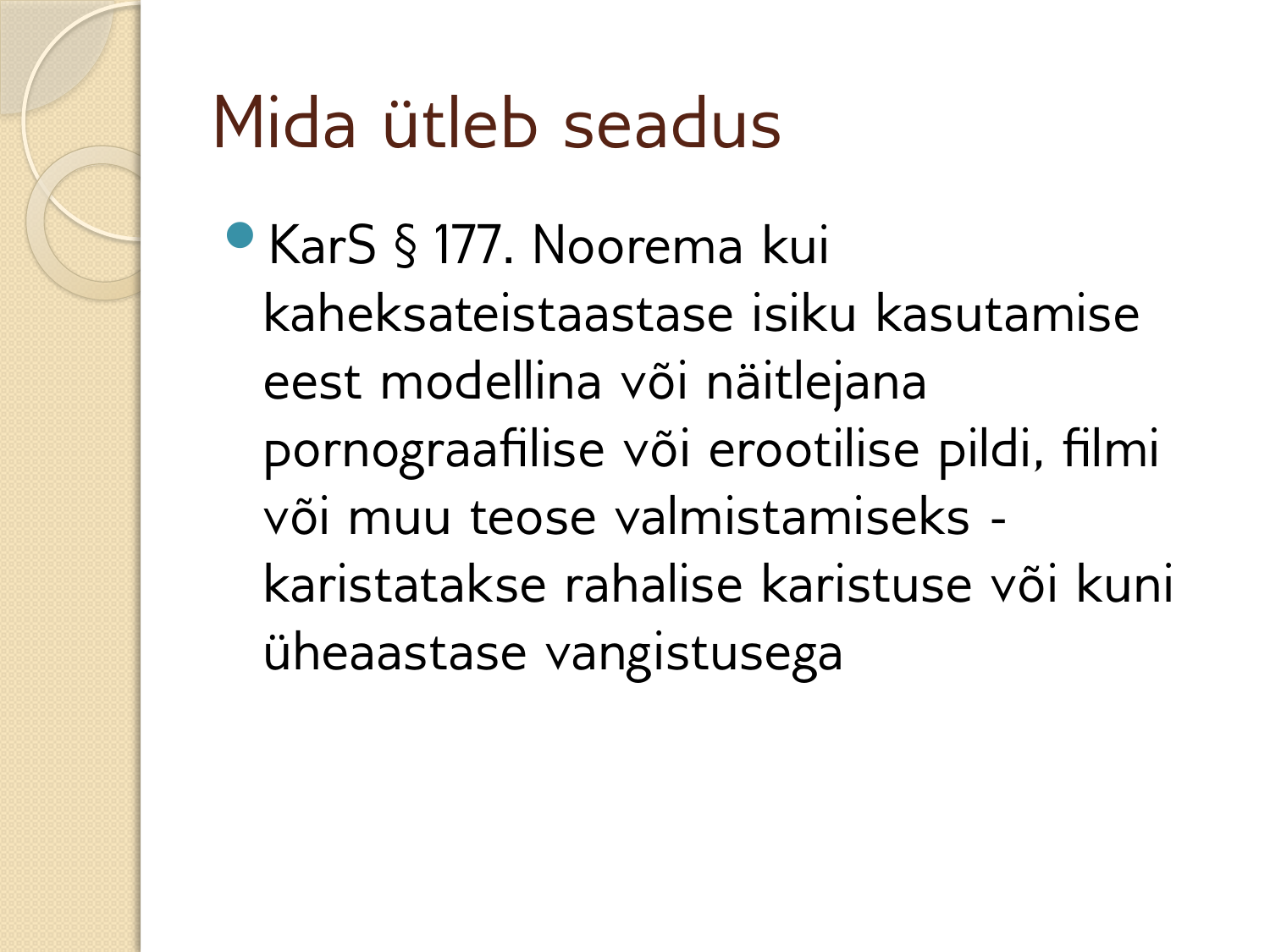

# Mida ütleb seadus
KarS § 177. Noorema kui kaheksateistaastase isiku kasutamise eest modellina või näitlejana pornograafilise või erootilise pildi, filmi või muu teose valmistamiseks - karistatakse rahalise karistuse või kuni üheaastase vangistusega